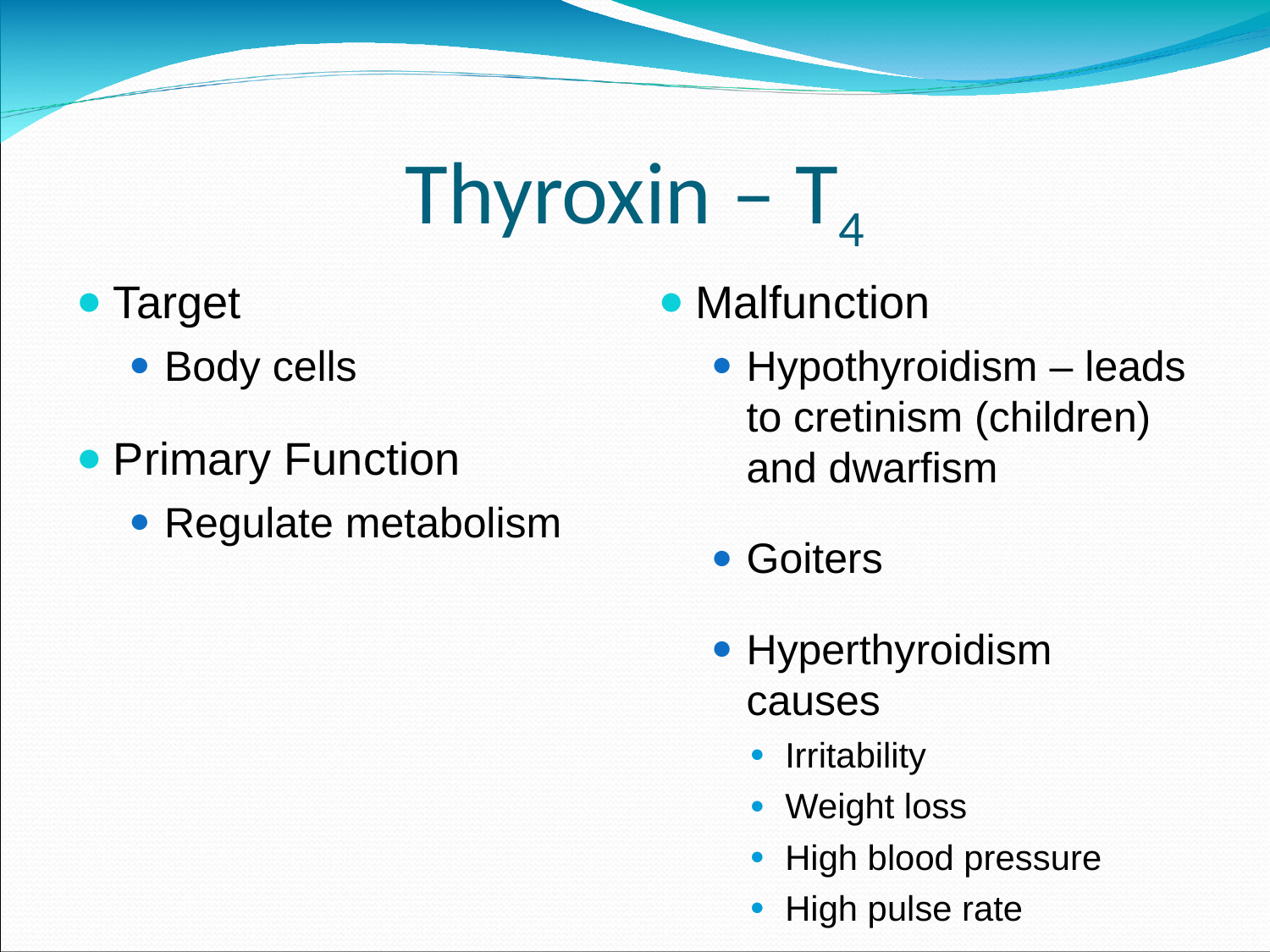

Thyroxin – T4
Target
Body cells

Primary Function
Regulate metabolism
Malfunction
Hypothyroidism – leads to cretinism (children) and dwarfism

Goiters

Hyperthyroidism causes
Irritability
Weight loss
High blood pressure
High pulse rate